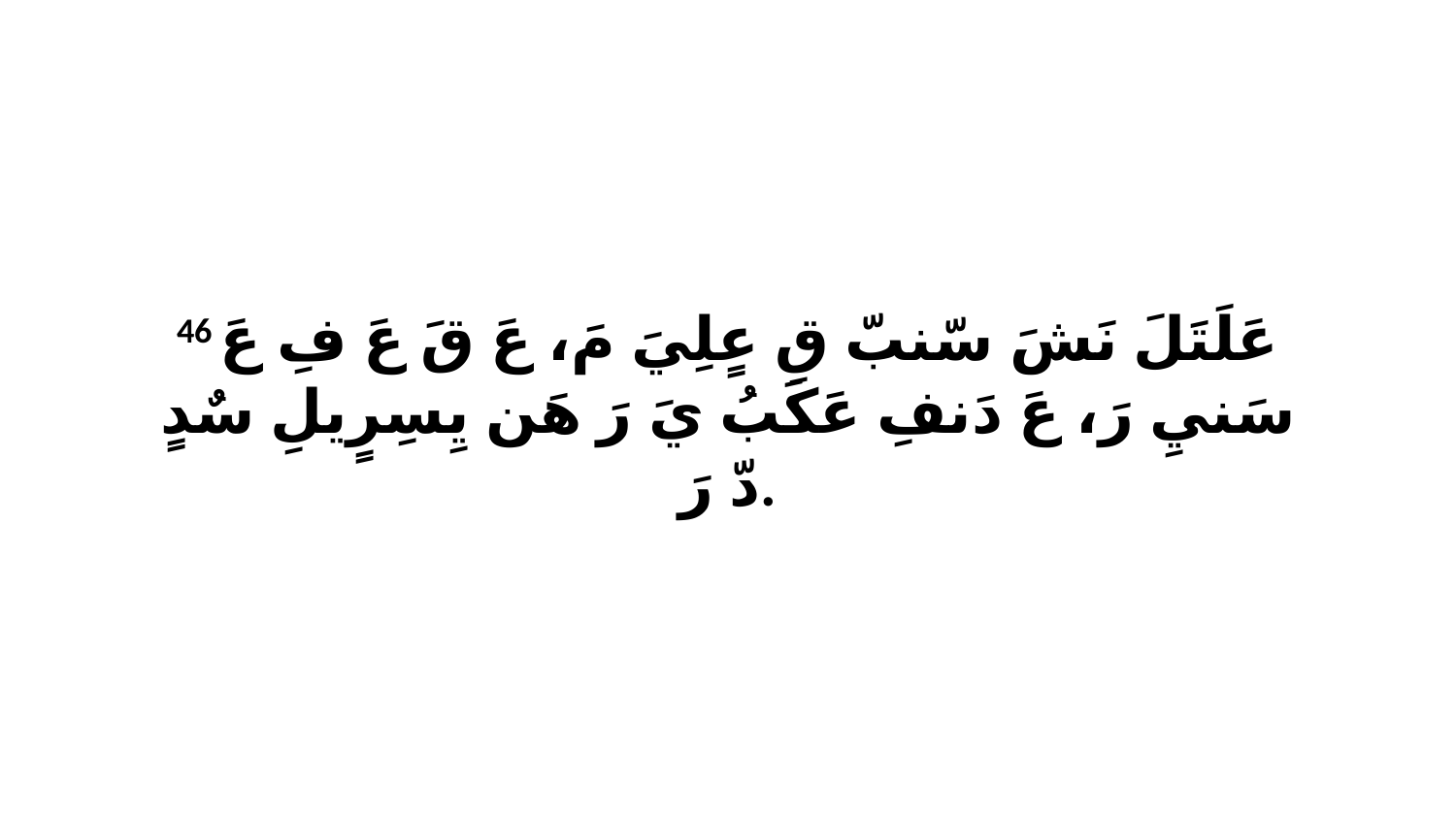

46 عَلَتَلَ نَشَ سّنبّ قِ عٍلِيَ مَ، عَ قَ عَ فِ عَ سَنيِ رَ، عَ دَنفِ عَكَبُ يَ رَ هَن يِسِرٍيلِ سٌدٍ دّ رَ.